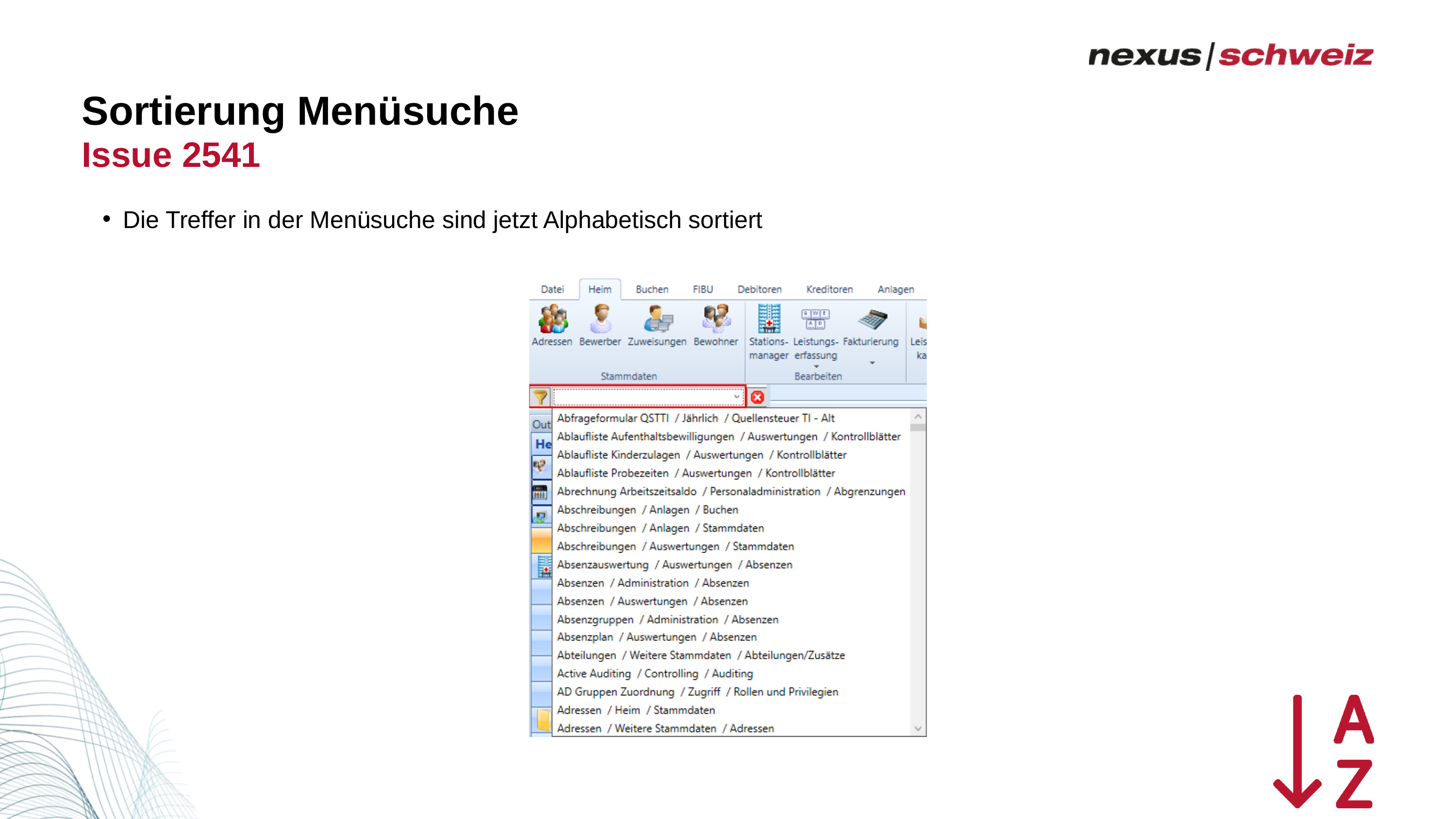

Sortierung Menüsuche
Issue 2541
Die Treffer in der Menüsuche sind jetzt Alphabetisch sortiert